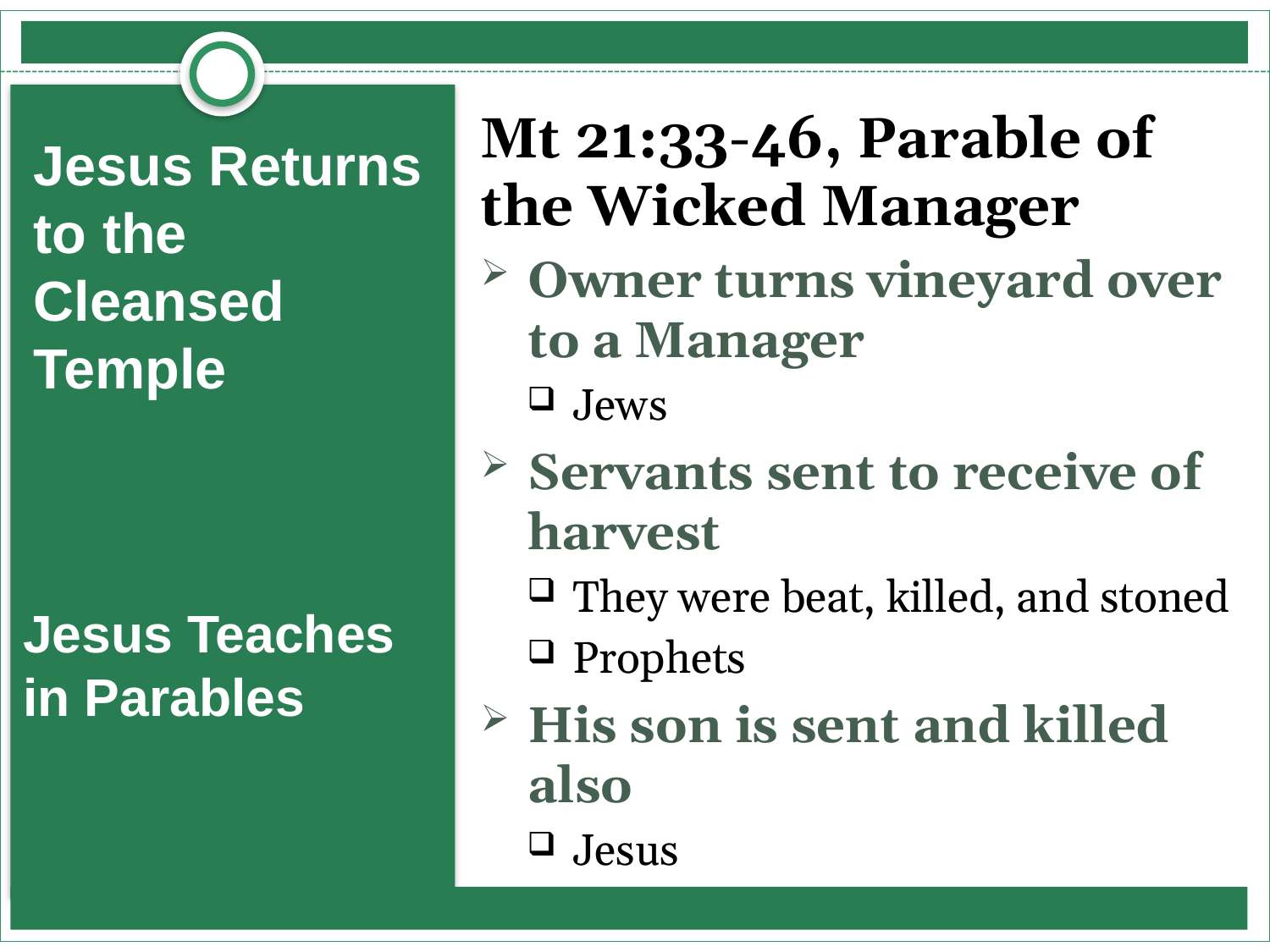

Mt 21:33-46, Parable of the Wicked Manager
Owner turns vineyard over to a Manager
Jews
Servants sent to receive of harvest
They were beat, killed, and stoned
Prophets
His son is sent and killed also
Jesus
# Jesus Returns to the Cleansed Temple
Jesus Teaches in Parables